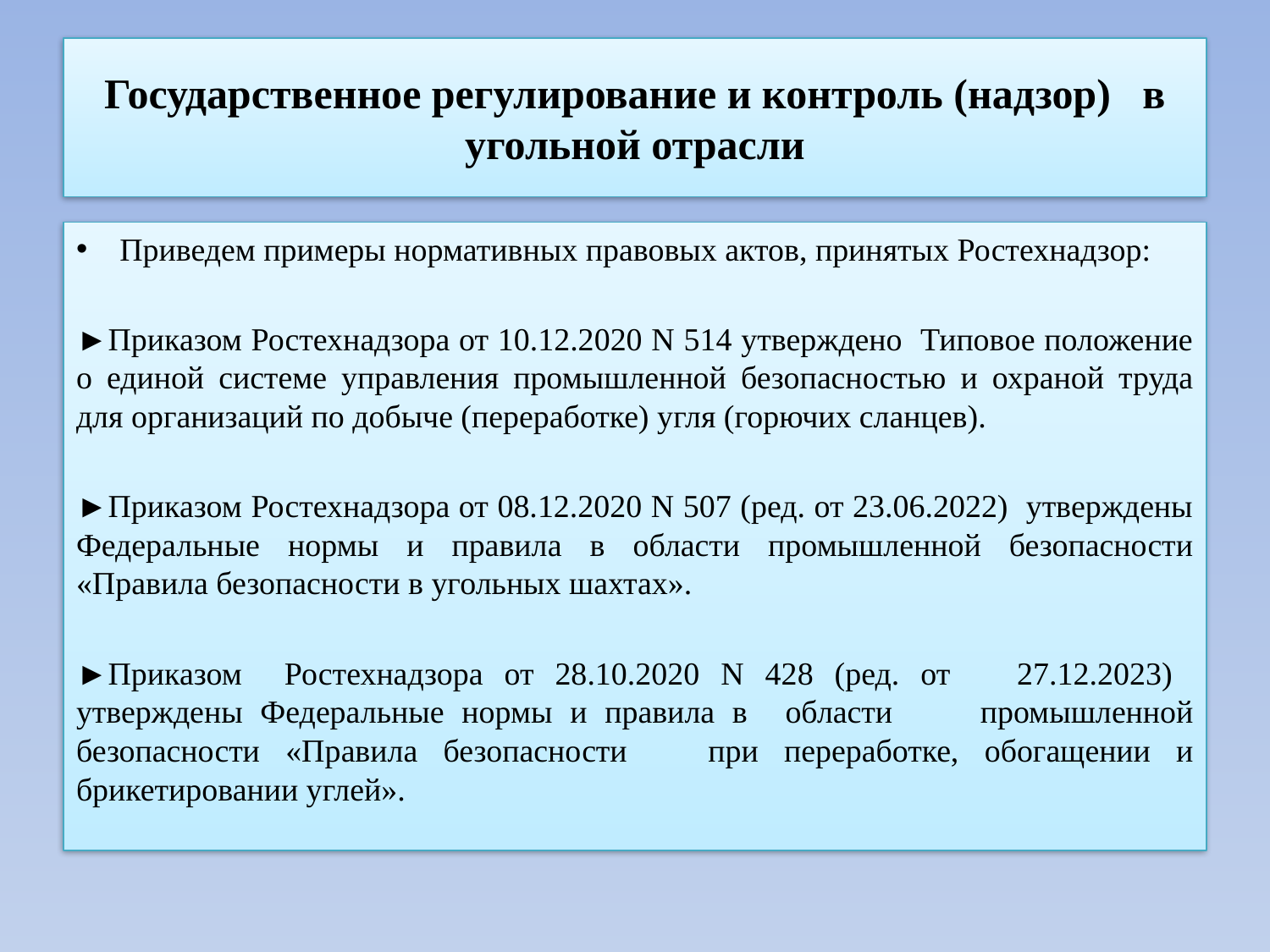

# Государственное регулирование и контроль (надзор)   в угольной отрасли
Приведем примеры нормативных правовых актов, принятых Ростехнадзор:

►Приказом Ростехнадзора от 10.12.2020 N 514 утверждено  Типовое положение о единой системе управления промышленной безопасностью и охраной труда для организаций по добыче (переработке) угля (горючих сланцев).

►Приказом Ростехнадзора от 08.12.2020 N 507 (ред. от 23.06.2022)  утверждены Федеральные нормы и правила в области промышленной безопасности «Правила безопасности в угольных шахтах».

►Приказом  Ростехнадзора от 28.10.2020 N 428 (ред. от   	27.12.2023)  утверждены Федеральные нормы и правила в 	области     промышленной безопасности «Правила безопасности 	при переработке, обогащении и брикетировании углей».